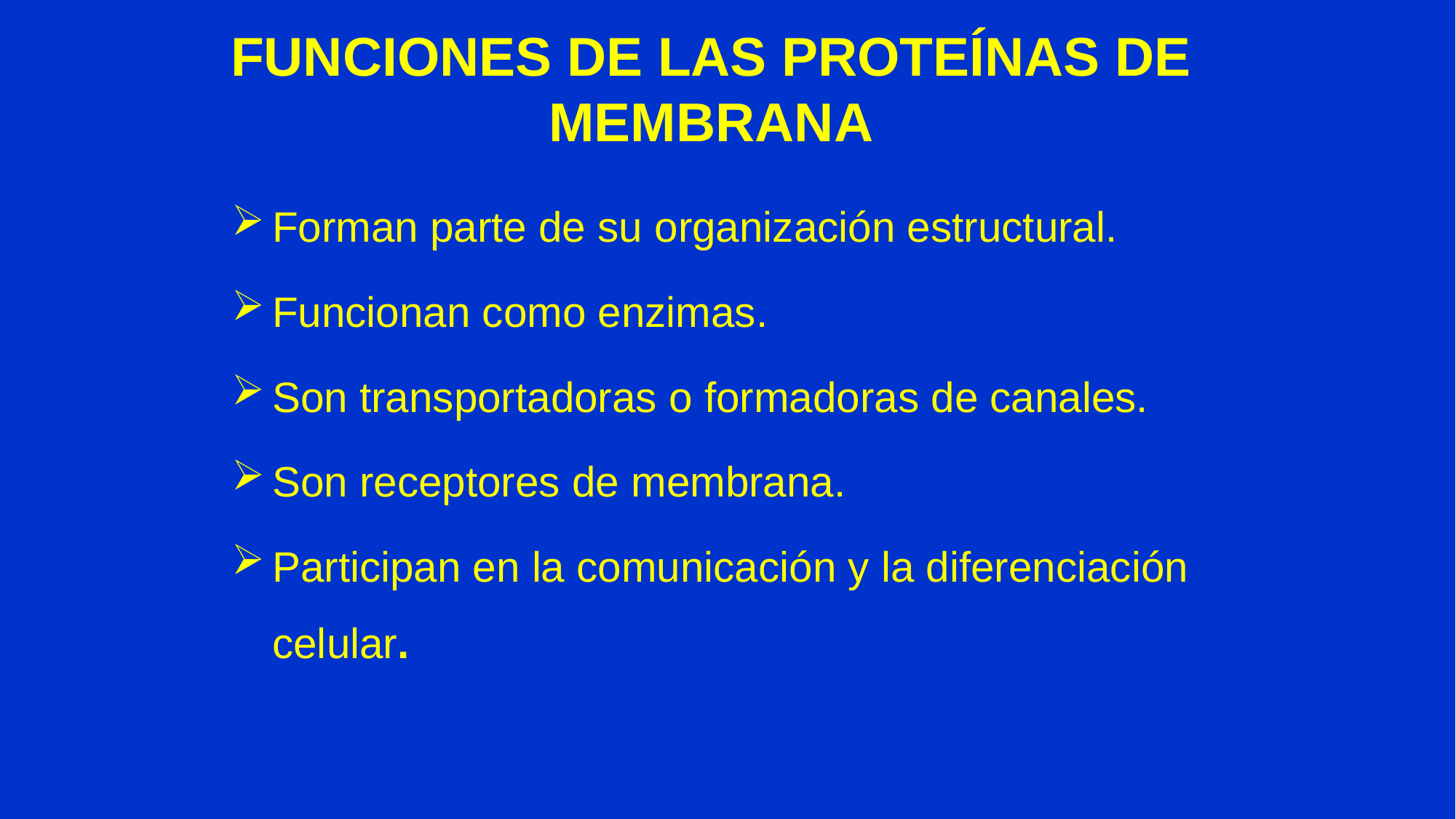

# FUNCIONES DE LAS PROTEÍNAS DE MEMBRANA
Forman parte de su organización estructural.
Funcionan como enzimas.
Son transportadoras o formadoras de canales.
Son receptores de membrana.
Participan en la comunicación y la diferenciación celular.